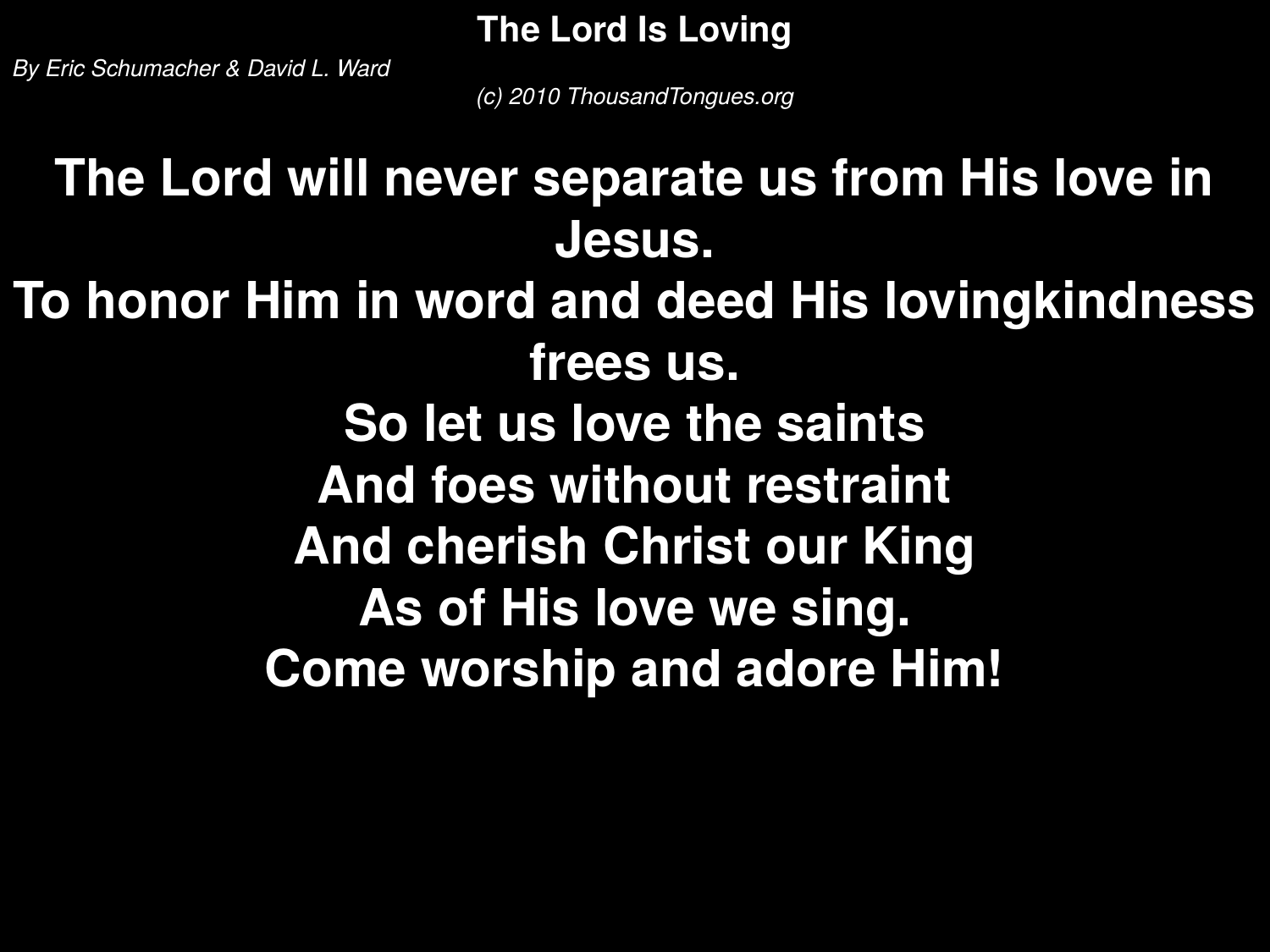

The Lord Is Loving
By Eric Schumacher & David L. Ward
(c) 2010 ThousandTongues.org
The Lord will never separate us from His love in Jesus.
To honor Him in word and deed His lovingkindness frees us.
So let us love the saints
And foes without restraint
And cherish Christ our King
As of His love we sing.
Come worship and adore Him!